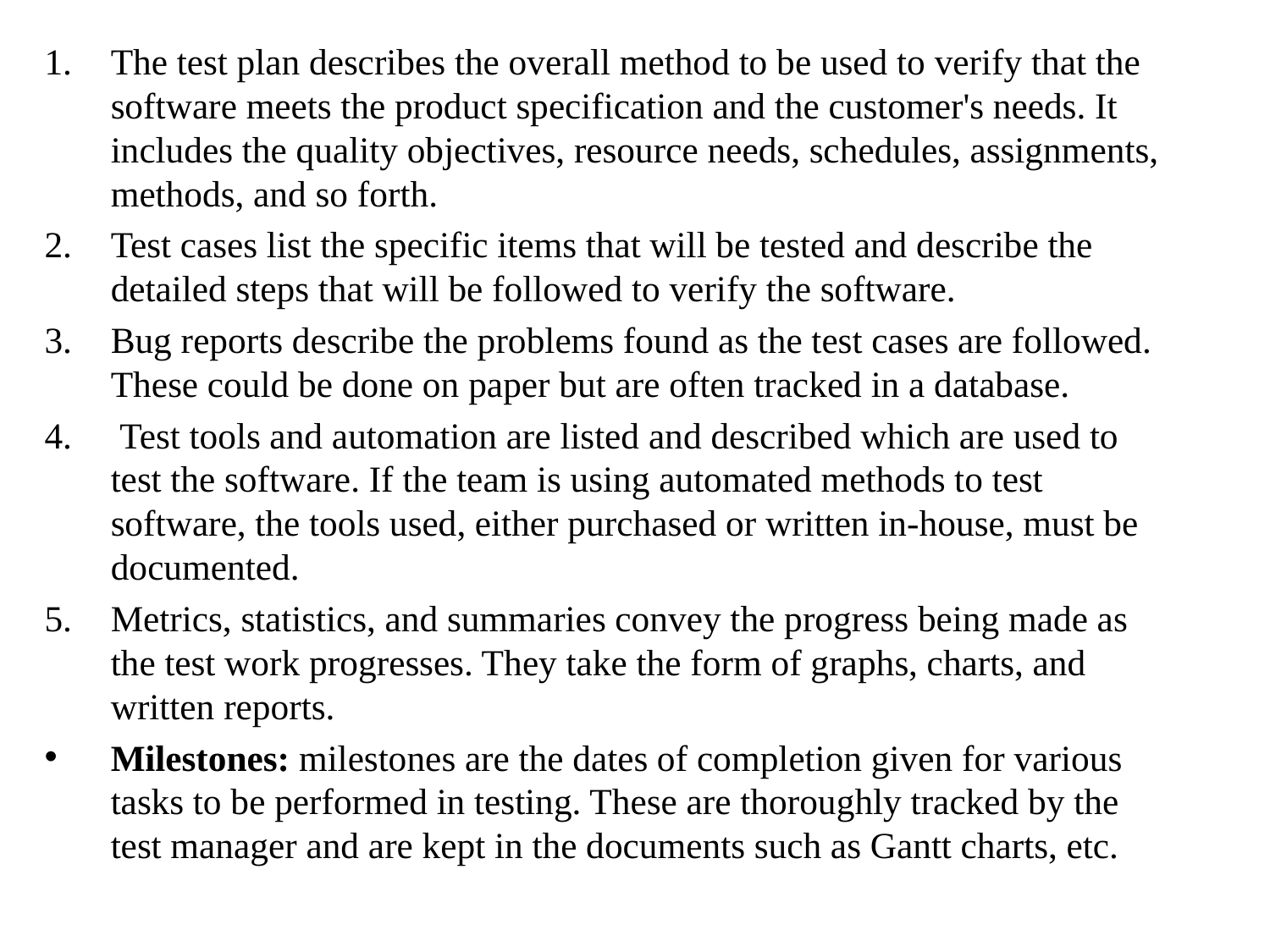

The test plan describes the overall method to be used to verify that the software meets the product specification and the customer's needs. It includes the quality objectives, resource needs, schedules, assignments, methods, and so forth.
Test cases list the specific items that will be tested and describe the detailed steps that will be followed to verify the software.
Bug reports describe the problems found as the test cases are followed. These could be done on paper but are often tracked in a database.
 Test tools and automation are listed and described which are used to test the software. If the team is using automated methods to test software, the tools used, either purchased or written in-house, must be documented.
Metrics, statistics, and summaries convey the progress being made as the test work progresses. They take the form of graphs, charts, and written reports.
Milestones: milestones are the dates of completion given for various tasks to be performed in testing. These are thoroughly tracked by the test manager and are kept in the documents such as Gantt charts, etc.